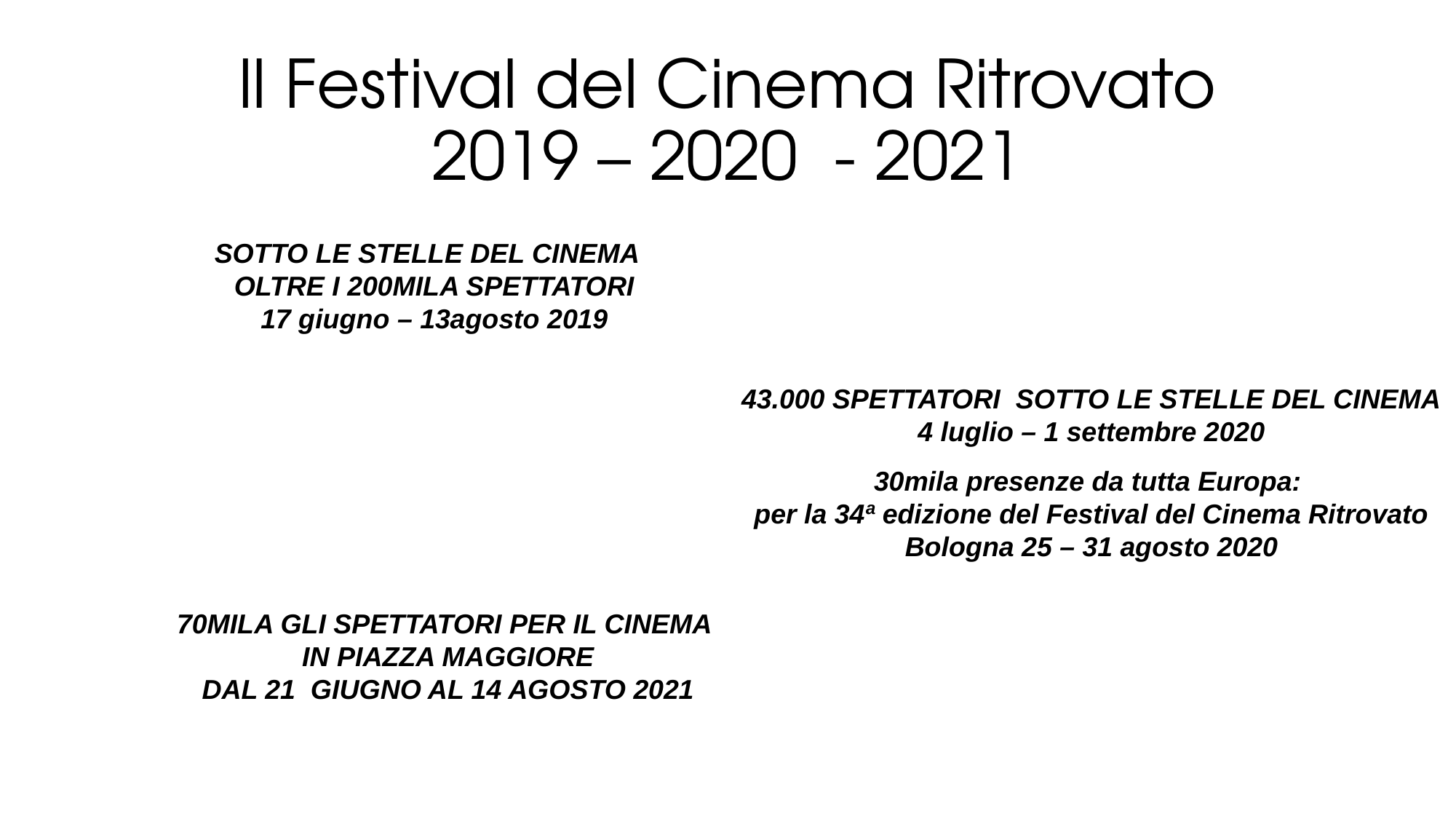

# Il Festival del Cinema Ritrovato 2019 – 2020  - 2021
SOTTO LE STELLE DEL CINEMA
OLTRE I 200MILA SPETTATORI
17 giugno – 13agosto 2019
43.000 SPETTATORI  SOTTO LE STELLE DEL CINEMA
4 luglio – 1 settembre 2020
30mila presenze da tutta Europa:
per la 34ª edizione del Festival del Cinema Ritrovato
Bologna 25 – 31 agosto 2020
70MILA GLI SPETTATORI PER IL CINEMA
IN PIAZZA MAGGIORE
DAL 21  GIUGNO AL 14 AGOSTO 2021